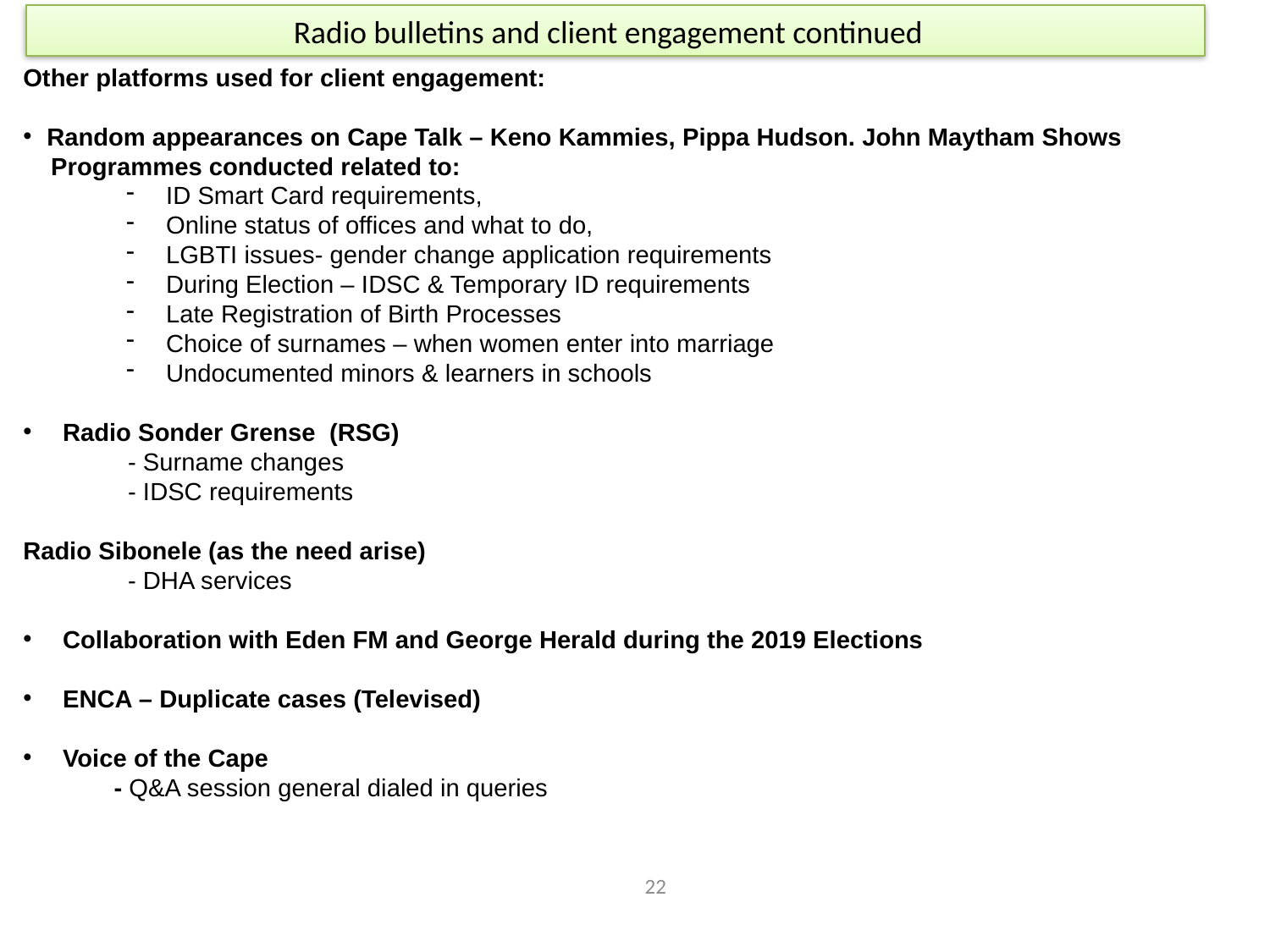

Radio bulletins and client engagement continued
Other platforms used for client engagement:

Random appearances on Cape Talk – Keno Kammies, Pippa Hudson. John Maytham Shows
    Programmes conducted related to:
ID Smart Card requirements,
Online status of offices and what to do,
LGBTI issues- gender change application requirements
During Election – IDSC & Temporary ID requirements
Late Registration of Birth Processes
Choice of surnames – when women enter into marriage
Undocumented minors & learners in schools

Radio Sonder Grense  (RSG)
               - Surname changes
               - IDSC requirements

Radio Sibonele (as the need arise)
               - DHA services

Collaboration with Eden FM and George Herald during the 2019 Elections

ENCA – Duplicate cases (Televised)

Voice of the Cape
             - Q&A session general dialed in queries

22